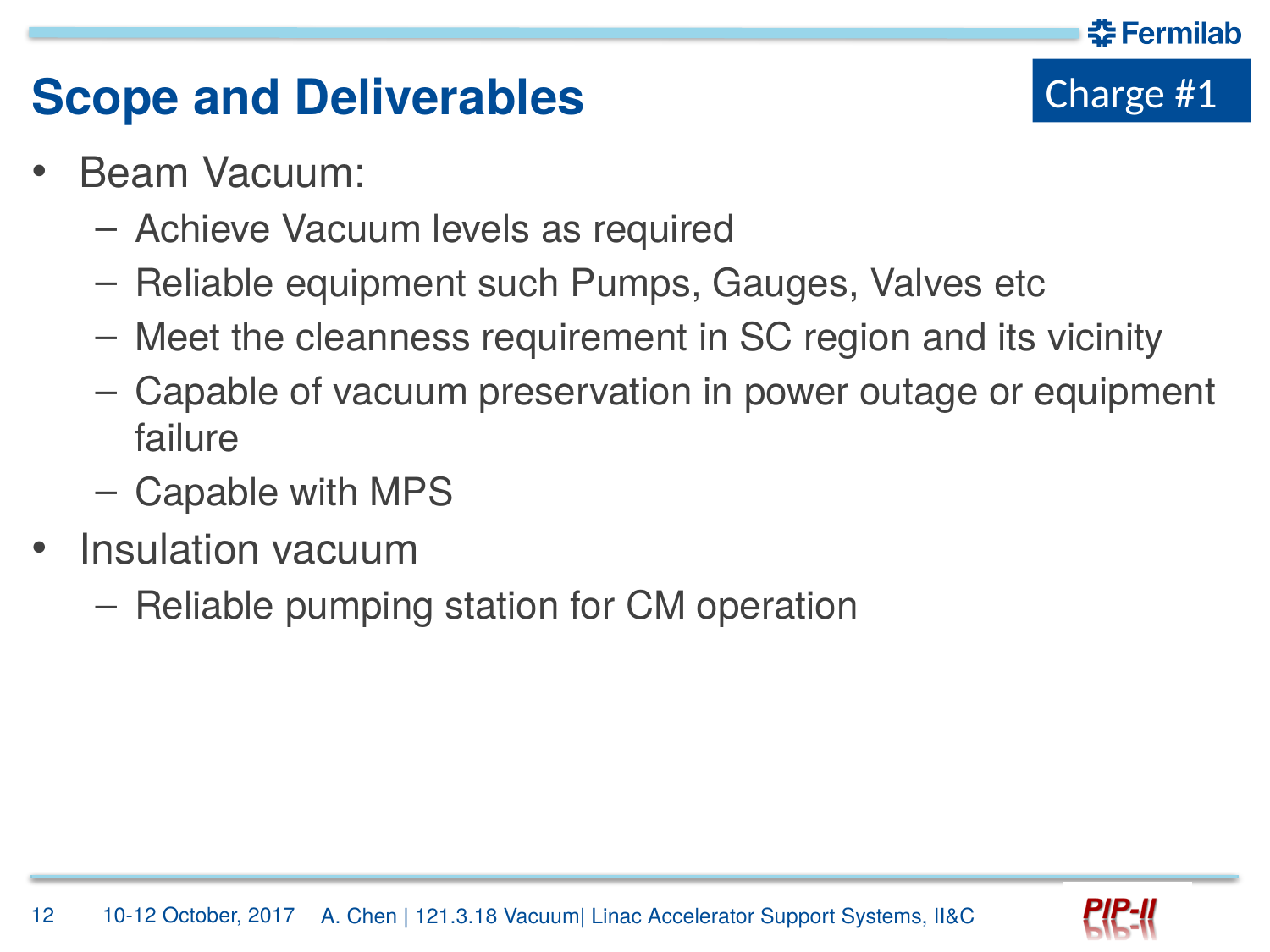

Charge #1
# Scope and Deliverables
Beam Vacuum:
Achieve Vacuum levels as required
Reliable equipment such Pumps, Gauges, Valves etc
Meet the cleanness requirement in SC region and its vicinity
Capable of vacuum preservation in power outage or equipment failure
Capable with MPS
Insulation vacuum
Reliable pumping station for CM operation

12
10-12 October, 2017
A. Chen | 121.3.18 Vacuum| Linac Accelerator Support Systems, II&C